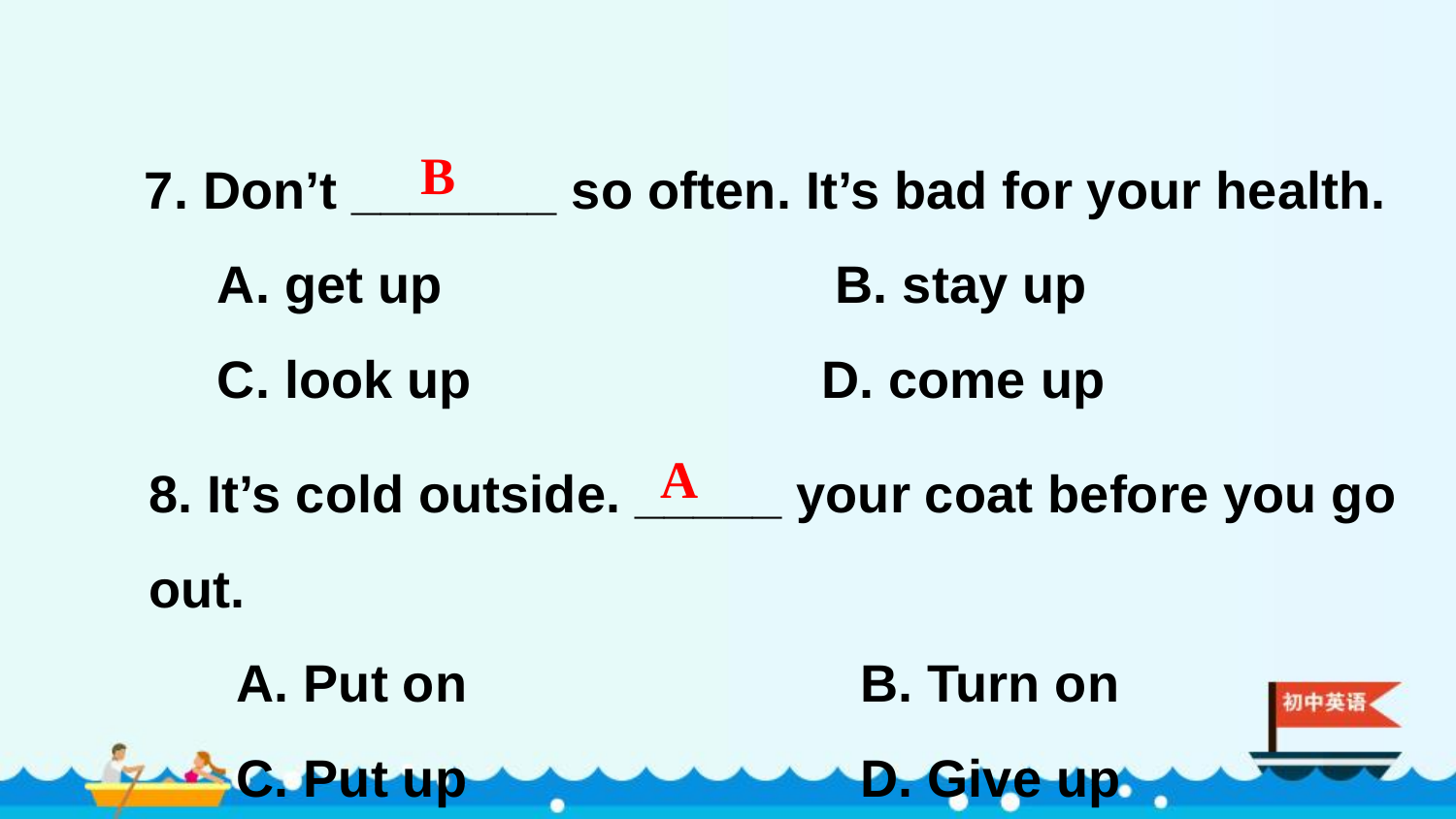

7. Don’t _______ so often. It’s bad for your health.
     A. get up                           B. stay up
     C. look up                        D. come up
B
8. It’s cold outside. _____ your coat before you go out.
      A. Put on                           B. Turn on
      C. Put up                           D. Give up
A